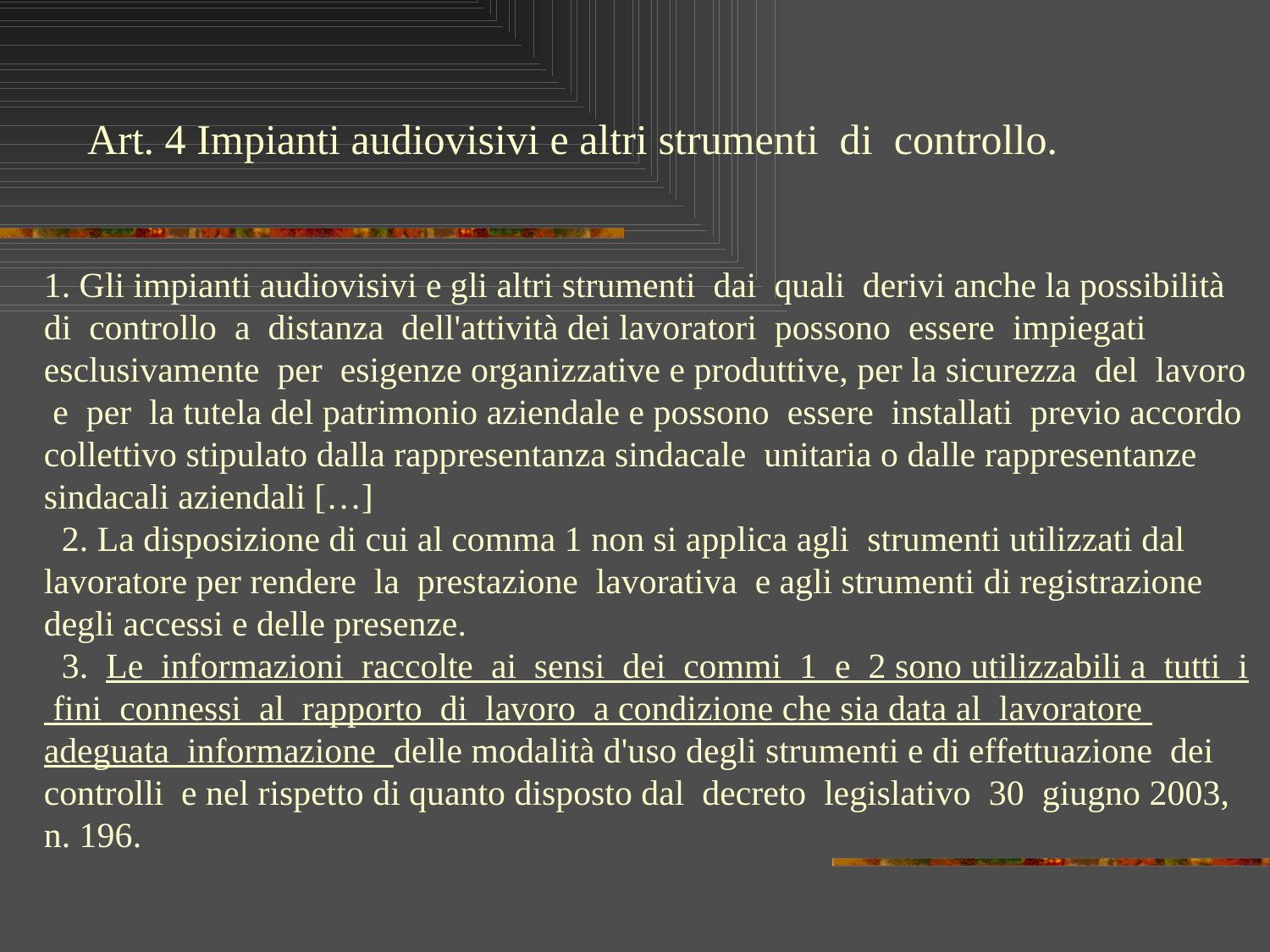

Art. 4 Impianti audiovisivi e altri strumenti  di  controllo.
1. Gli impianti audiovisivi e gli altri strumenti  dai  quali  derivi anche la possibilità di  controllo  a  distanza  dell'attività dei lavoratori  possono  essere  impiegati  esclusivamente  per  esigenze organizzative e produttive, per la sicurezza  del  lavoro  e  per  la tutela del patrimonio aziendale e possono  essere  installati  previo accordo collettivo stipulato dalla rappresentanza sindacale  unitaria o dalle rappresentanze sindacali aziendali […]
  2. La disposizione di cui al comma 1 non si applica agli  strumenti utilizzati dal lavoratore per rendere  la  prestazione  lavorativa  e agli strumenti di registrazione degli accessi e delle presenze.
  3.  Le  informazioni  raccolte  ai  sensi  dei  commi  1  e  2 sono utilizzabili a  tutti  i  fini  connessi  al  rapporto  di  lavoro  a condizione che sia data al  lavoratore  adeguata  informazione  delle modalità d'uso degli strumenti e di effettuazione  dei  controlli  e nel rispetto di quanto disposto dal  decreto  legislativo  30  giugno 2003, n. 196.